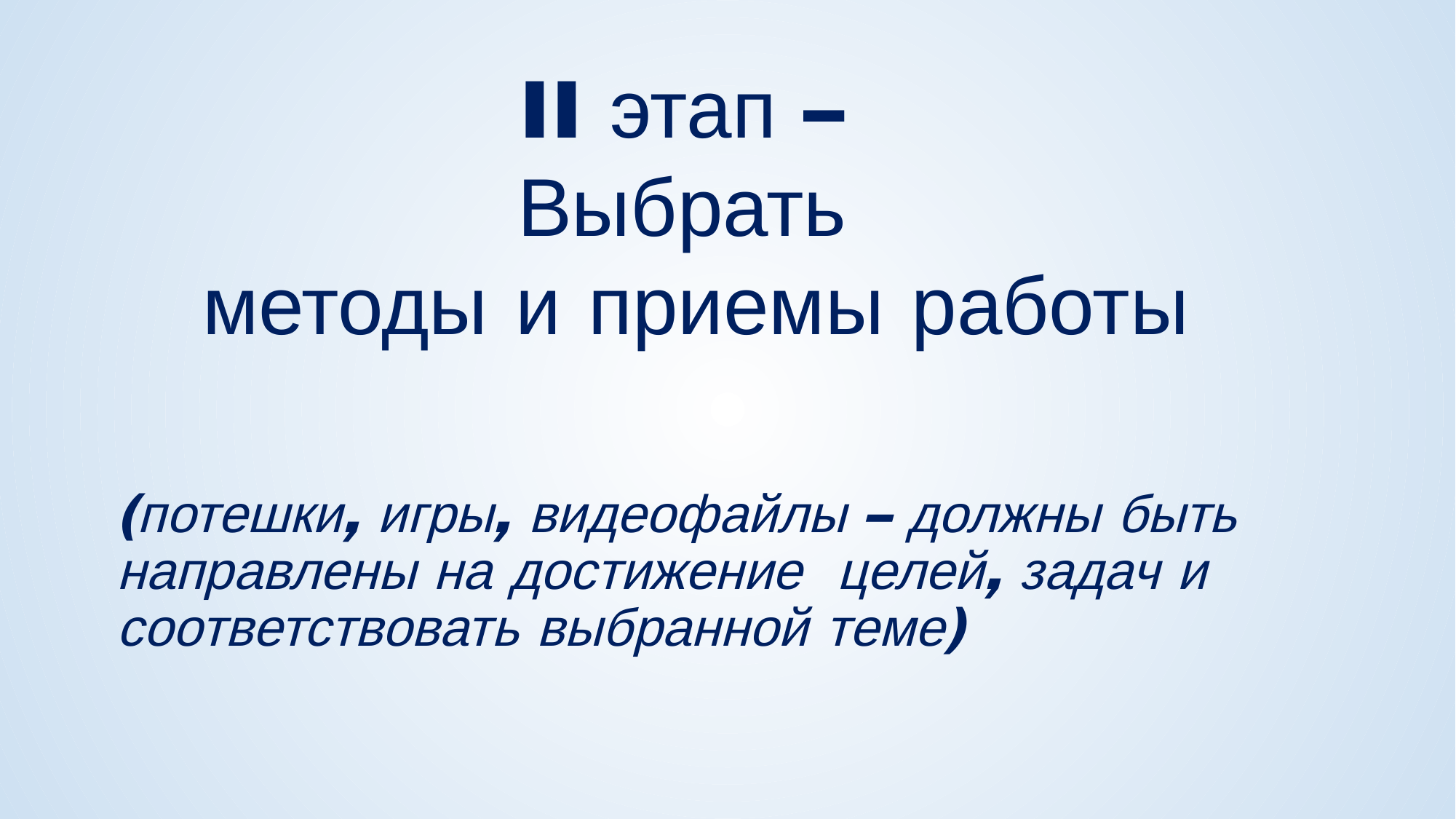

II этап –
Выбрать
методы и приемы работы
# (потешки, игры, видеофайлы – должны быть направлены на достижение  целей, задач и соответствовать выбранной теме)